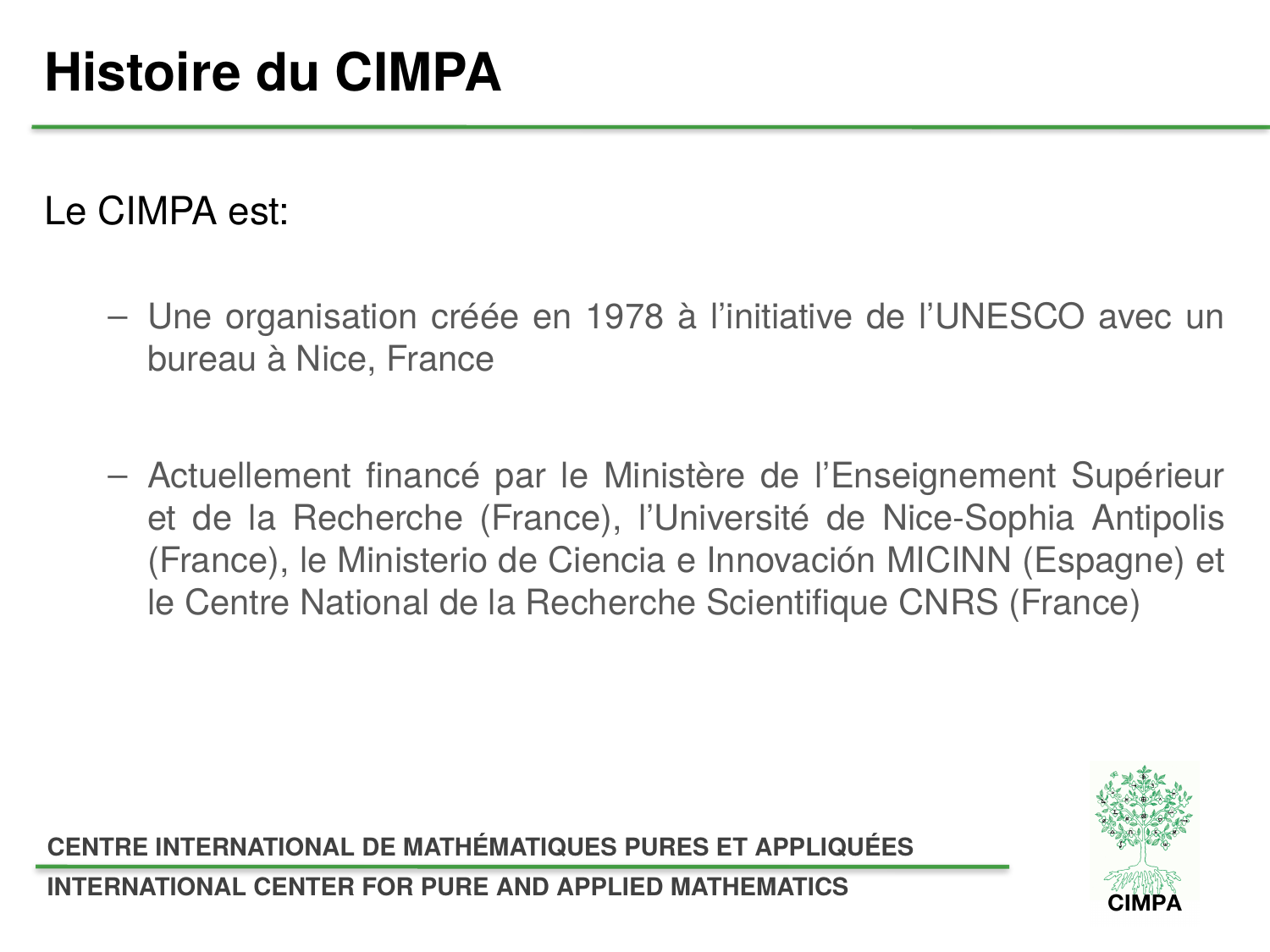

# Histoire du CIMPA
Le CIMPA est:

Une organisation créée en 1978 à l’initiative de l’UNESCO avec un bureau à Nice, France

Actuellement financé par le Ministère de l’Enseignement Supérieur et de la Recherche (France), l’Université de Nice-Sophia Antipolis (France), le Ministerio de Ciencia e Innovación MICINN (Espagne) et le Centre National de la Recherche Scientifique CNRS (France)